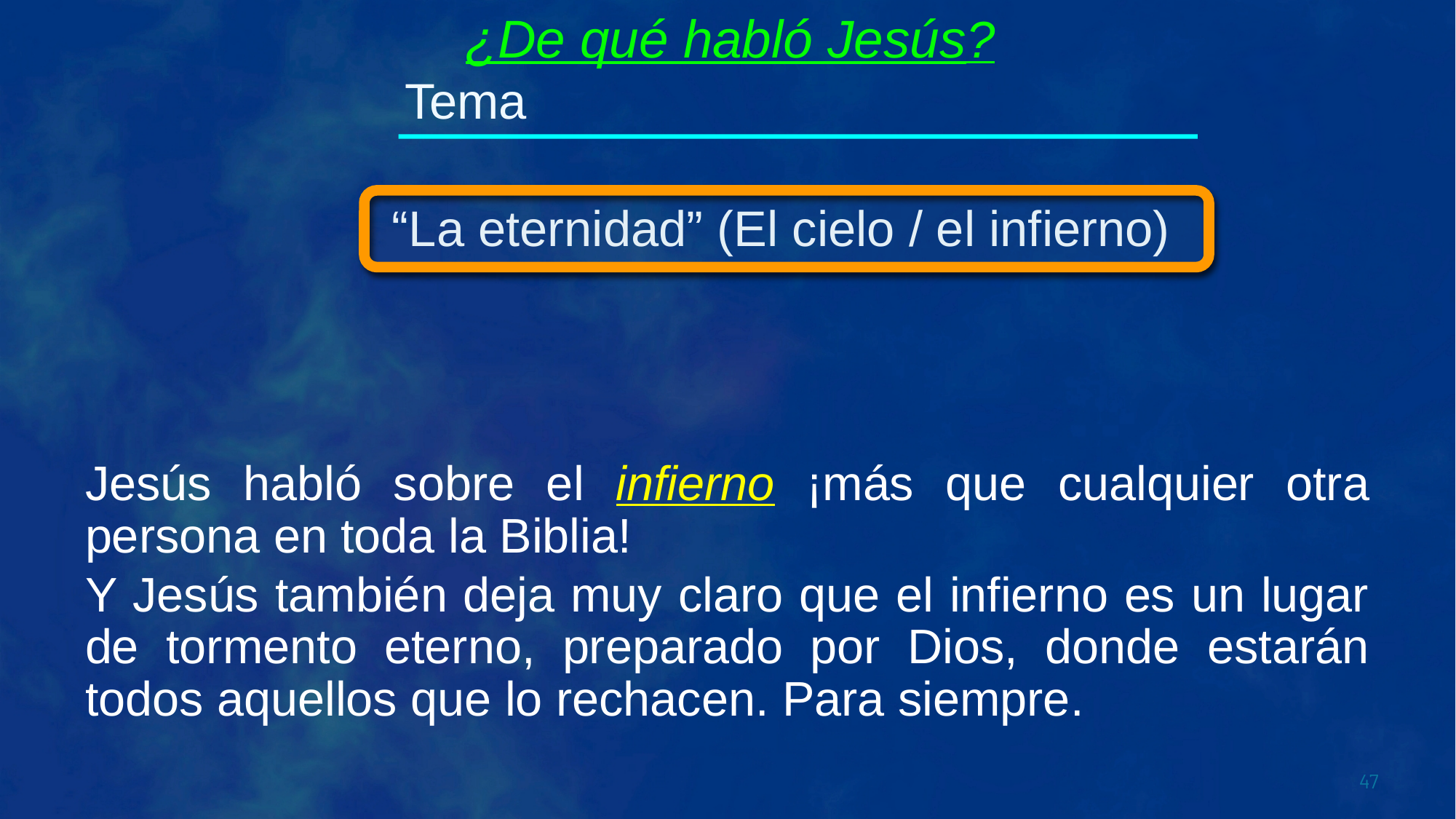

¿De qué habló Jesús?
Tema

“La eternidad” (El cielo / el infierno)
Jesús habló sobre el infierno ¡más que cualquier otra persona en toda la Biblia!
Y Jesús también deja muy claro que el infierno es un lugar de tormento eterno, preparado por Dios, donde estarán todos aquellos que lo rechacen. Para siempre.